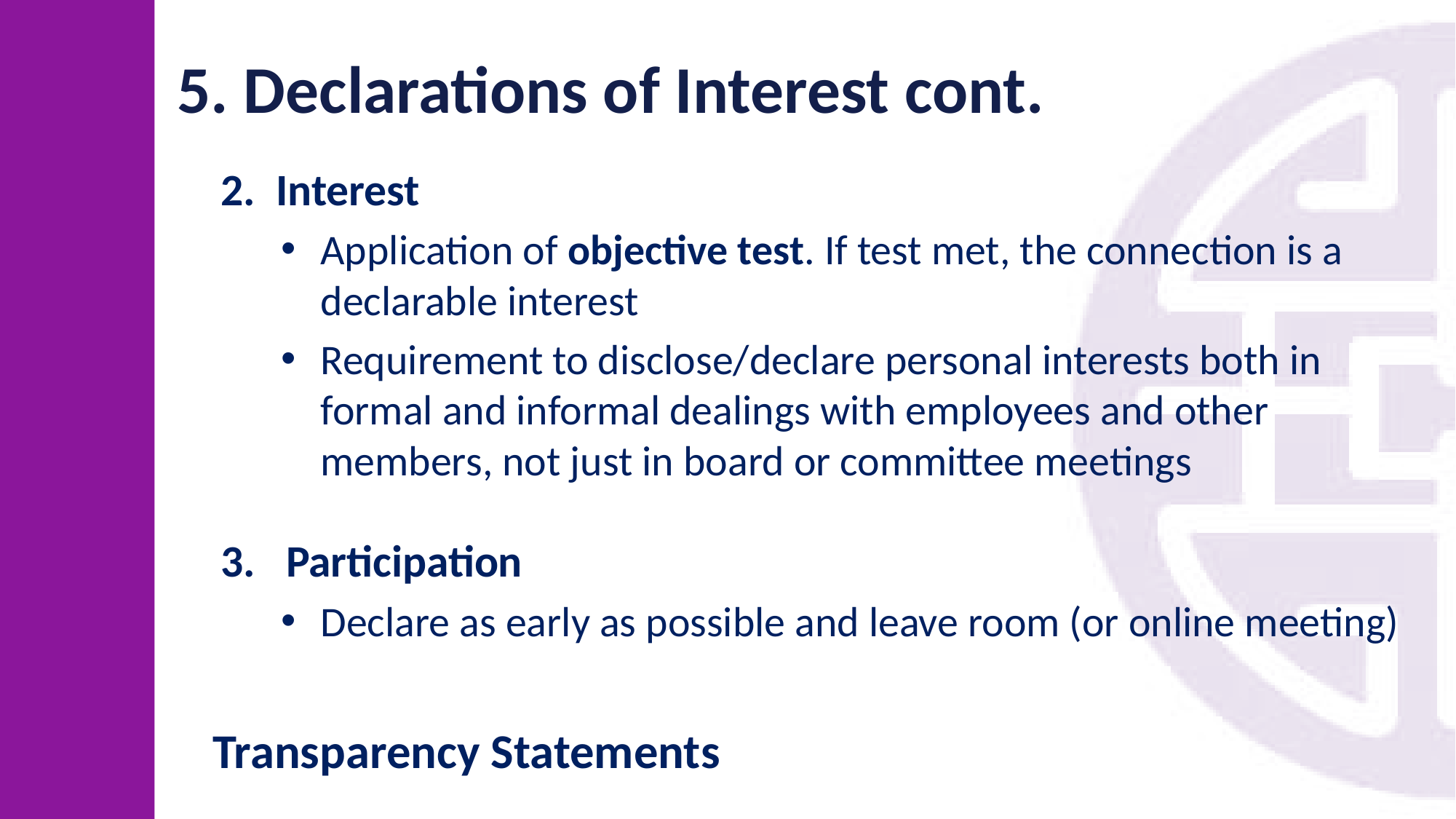

# 5. Declarations of Interest cont.
2.  Interest
Application of objective test. If test met, the connection is a declarable interest
Requirement to disclose/declare personal interests both in formal and informal dealings with employees and other members, not just in board or committee meetings

3.   Participation
Declare as early as possible and leave room (or online meeting)
Transparency Statements